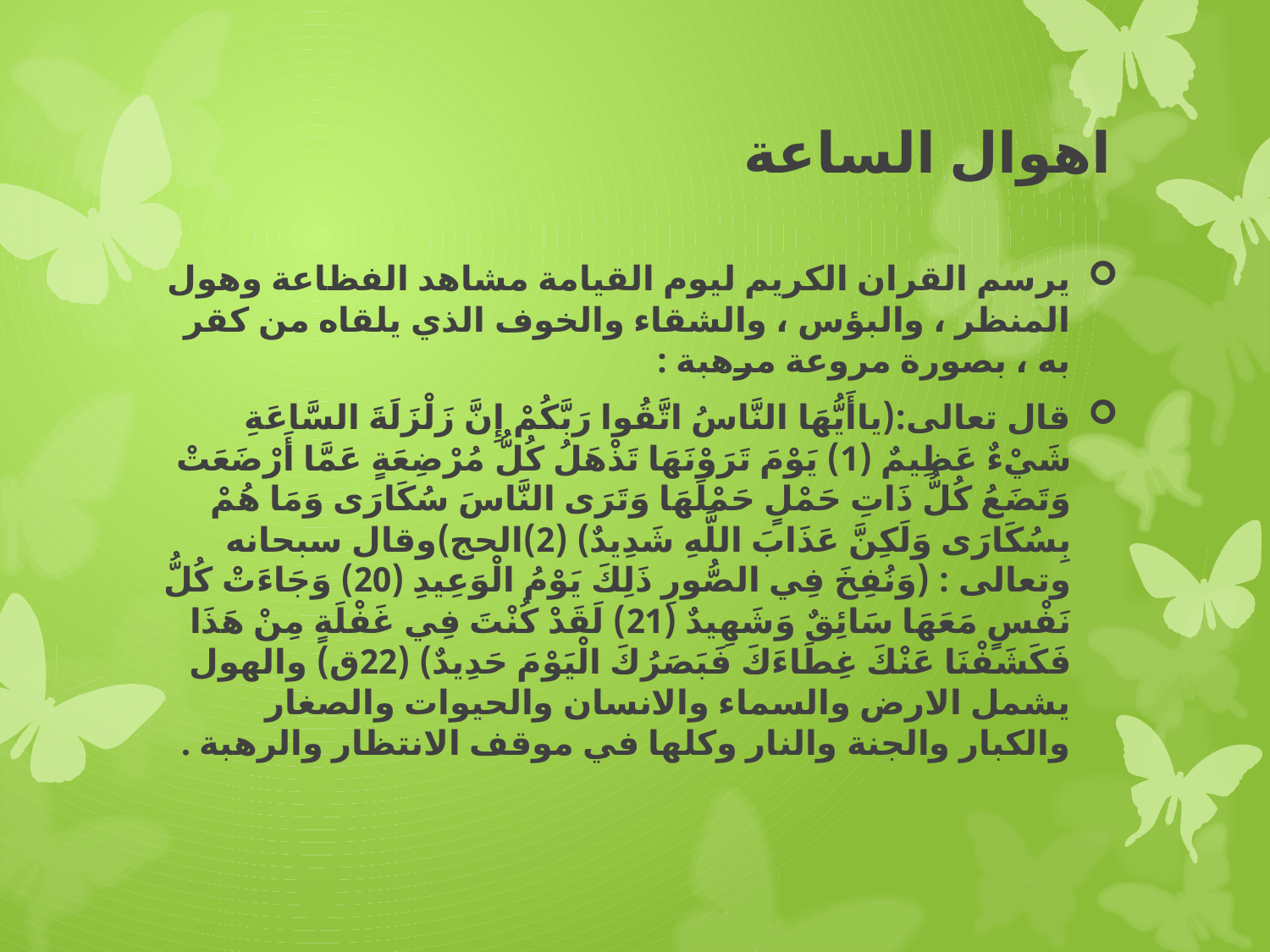

# اهوال الساعة
يرسم القران الكريم ليوم القيامة مشاهد الفظاعة وهول المنظر ، والبؤس ، والشقاء والخوف الذي يلقاه من كقر به ، بصورة مروعة مرهبة :
قال تعالى:(ياأَيُّهَا النَّاسُ اتَّقُوا رَبَّكُمْ إِنَّ زَلْزَلَةَ السَّاعَةِ شَيْءٌ عَظِيمٌ (1) يَوْمَ تَرَوْنَهَا تَذْهَلُ كُلُّ مُرْضِعَةٍ عَمَّا أَرْضَعَتْ وَتَضَعُ كُلُّ ذَاتِ حَمْلٍ حَمْلَهَا وَتَرَى النَّاسَ سُكَارَى وَمَا هُمْ بِسُكَارَى وَلَكِنَّ عَذَابَ اللَّهِ شَدِيدٌ) (2)الحج)وقال سبحانه وتعالى : (وَنُفِخَ فِي الصُّورِ ذَلِكَ يَوْمُ الْوَعِيدِ (20) وَجَاءَتْ كُلُّ نَفْسٍ مَعَهَا سَائِقٌ وَشَهِيدٌ (21) لَقَدْ كُنْتَ فِي غَفْلَةٍ مِنْ هَذَا فَكَشَفْنَا عَنْكَ غِطَاءَكَ فَبَصَرُكَ الْيَوْمَ حَدِيدٌ) (22ق) والهول يشمل الارض والسماء والانسان والحيوات والصغار والكبار والجنة والنار وكلها في موقف الانتظار والرهبة .